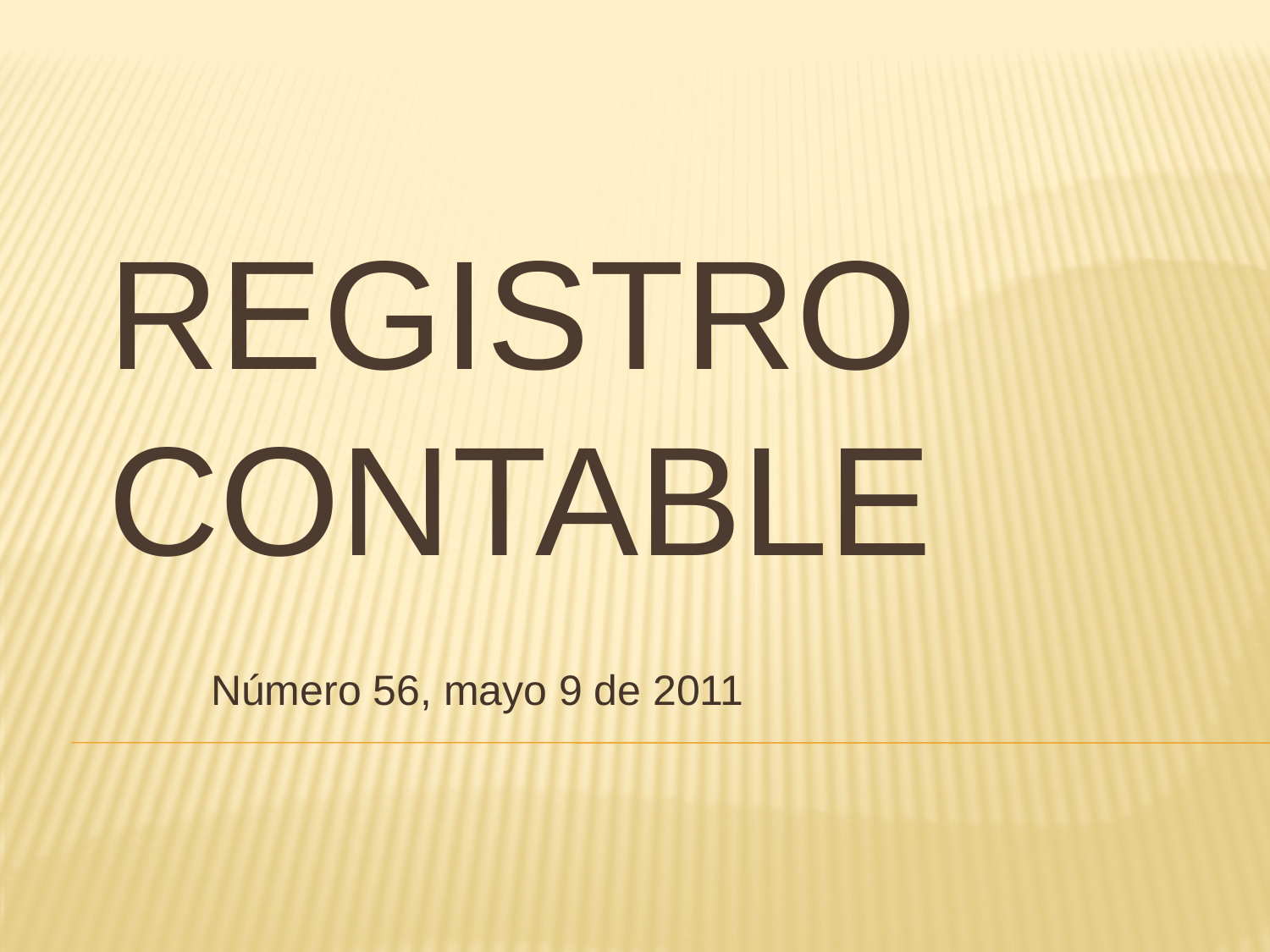

# Registro contable
Número 56, mayo 9 de 2011